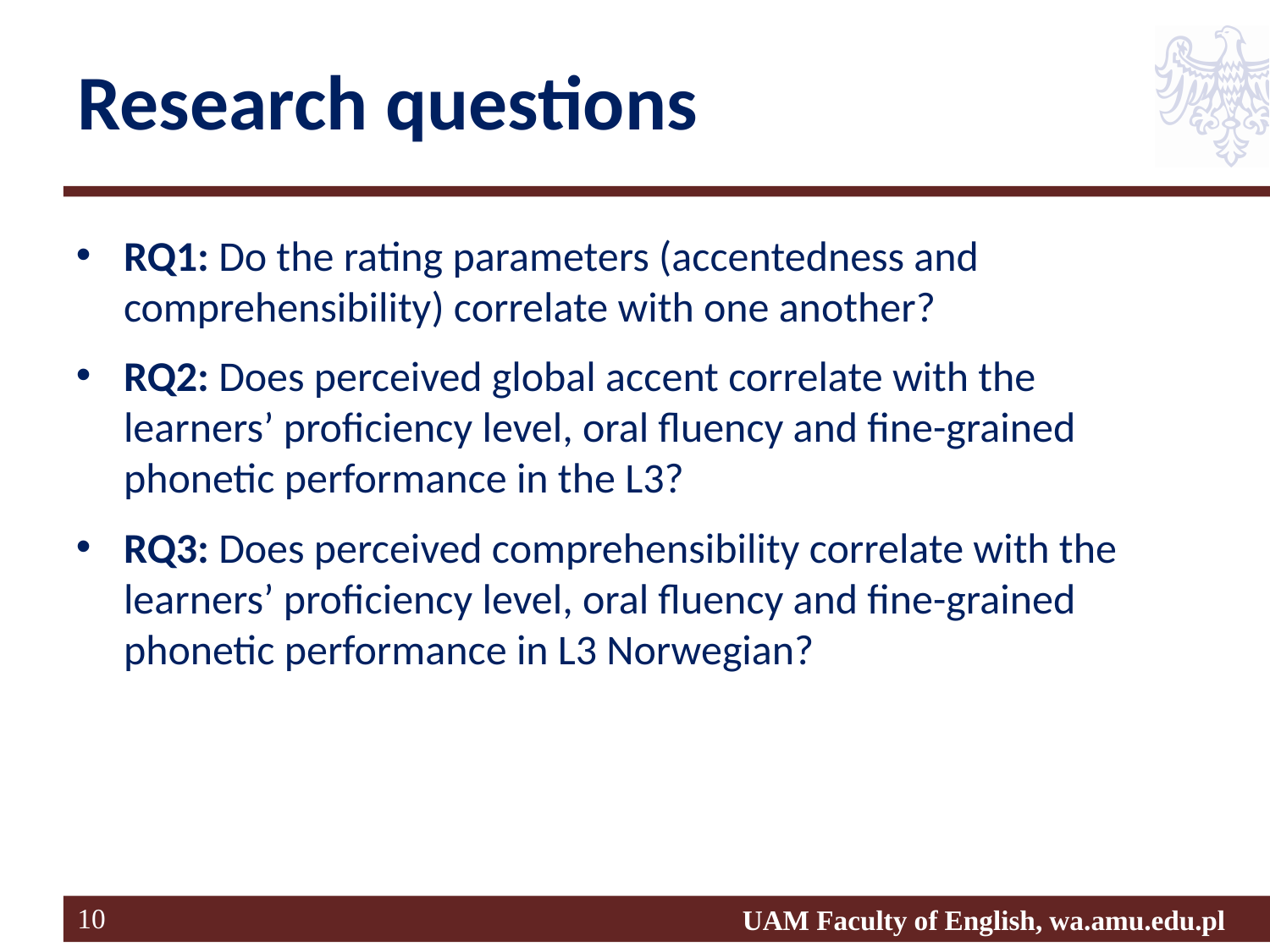

# Research questions
RQ1: Do the rating parameters (accentedness and comprehensibility) correlate with one another?
RQ2: Does perceived global accent correlate with the learners’ proficiency level, oral fluency and fine-grained phonetic performance in the L3?
RQ3: Does perceived comprehensibility correlate with the learners’ proficiency level, oral fluency and fine-grained phonetic performance in L3 Norwegian?